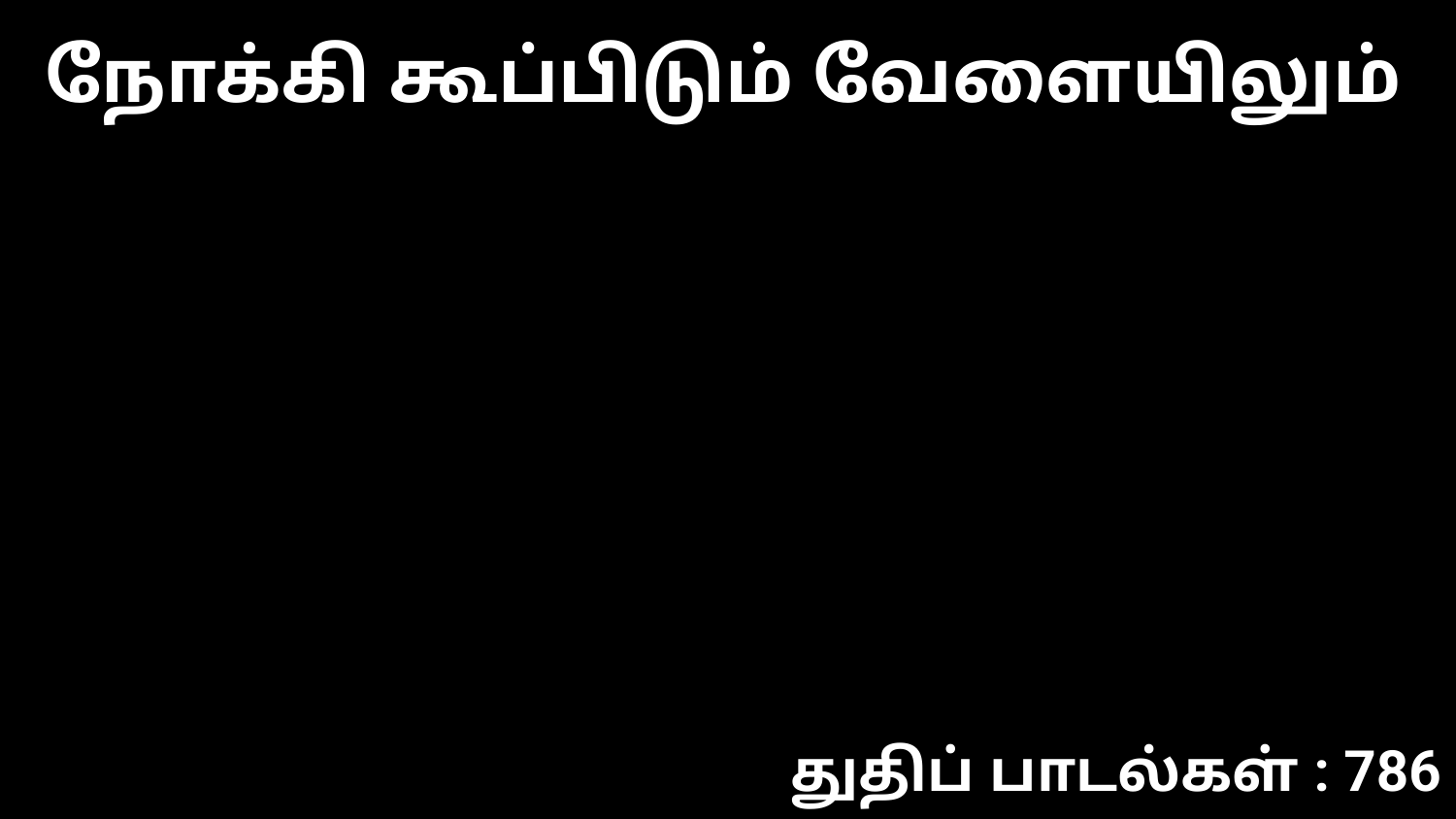

நோக்கி கூப்பிடும் வேளையிலும்
துதிப் பாடல்கள் : 786